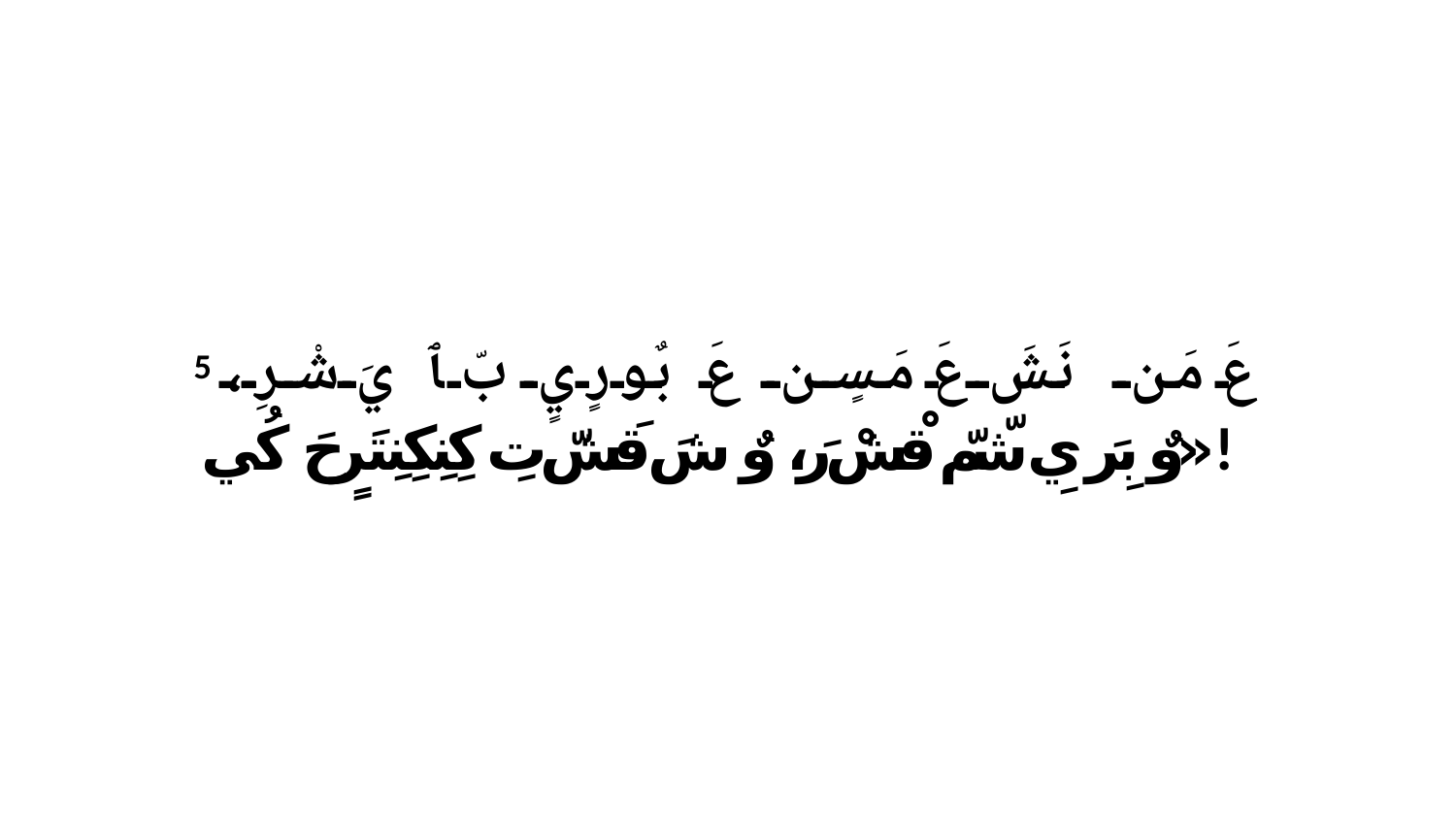

5 عَ مَن نَشَ عَ مَسٍن عَ بٌورٍيٍ بّ ﭑ يَ شْرِ، «وٌ بِرَ يِ شّمّ قْشْ رَ، وٌ شَ قَشّ تِ كِنِكِنِتَرٍحَ كُي!